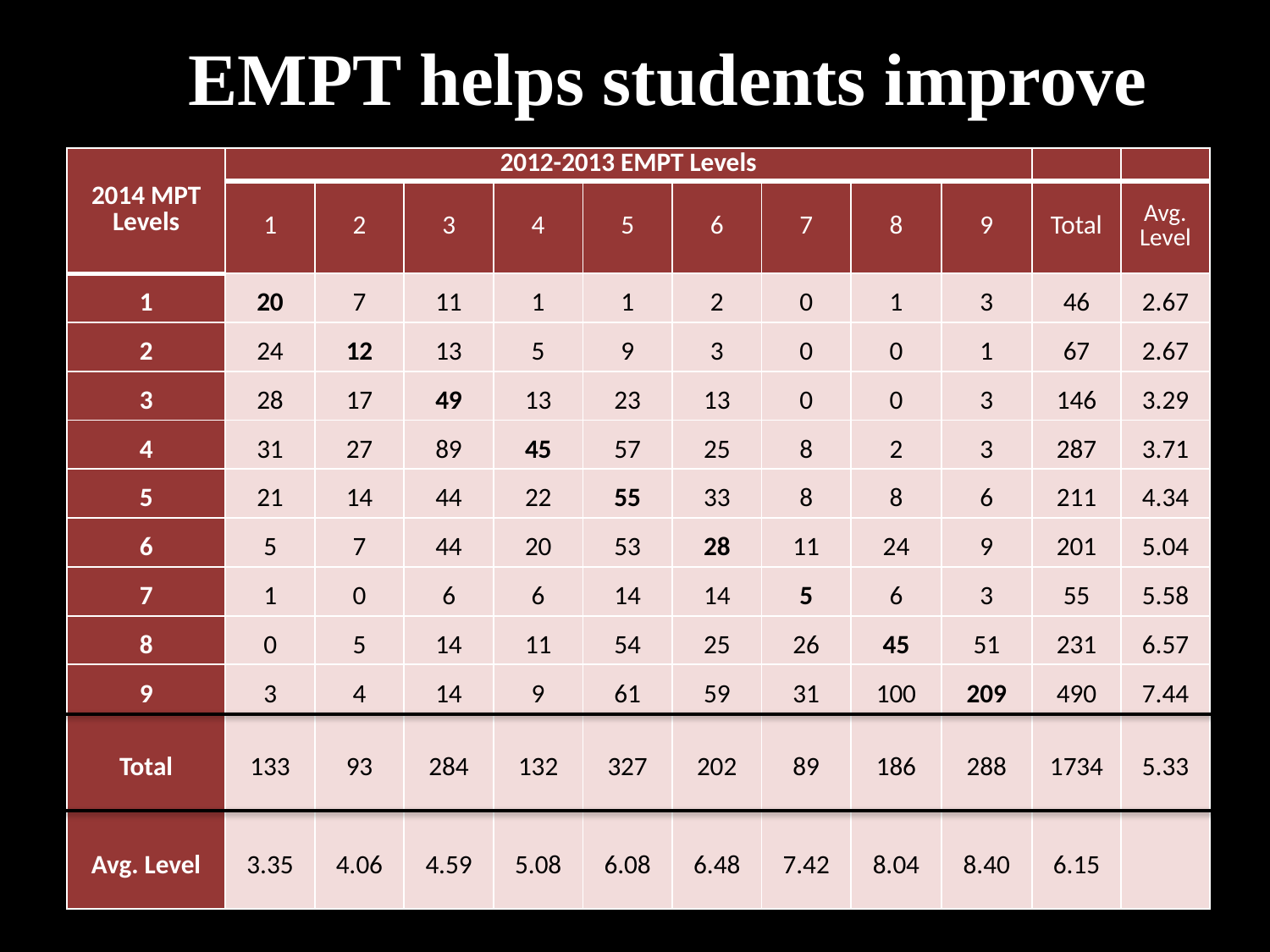

EMPT helps students improve
| 2014 MPT Levels | 2012-2013 EMPT Levels |  |  |  |  |  |  |  |  |  |  |
| --- | --- | --- | --- | --- | --- | --- | --- | --- | --- | --- | --- |
|  | 1 | 2 | 3 | 4 | 5 | 6 | 7 | 8 | 9 | Total | Avg. Level |
| 1 | 20 | 7 | 11 | 1 | 1 | 2 | 0 | 1 | 3 | 46 | 2.67 |
| 2 | 24 | 12 | 13 | 5 | 9 | 3 | 0 | 0 | 1 | 67 | 2.67 |
| 3 | 28 | 17 | 49 | 13 | 23 | 13 | 0 | 0 | 3 | 146 | 3.29 |
| 4 | 31 | 27 | 89 | 45 | 57 | 25 | 8 | 2 | 3 | 287 | 3.71 |
| 5 | 21 | 14 | 44 | 22 | 55 | 33 | 8 | 8 | 6 | 211 | 4.34 |
| 6 | 5 | 7 | 44 | 20 | 53 | 28 | 11 | 24 | 9 | 201 | 5.04 |
| 7 | 1 | 0 | 6 | 6 | 14 | 14 | 5 | 6 | 3 | 55 | 5.58 |
| 8 | 0 | 5 | 14 | 11 | 54 | 25 | 26 | 45 | 51 | 231 | 6.57 |
| 9 | 3 | 4 | 14 | 9 | 61 | 59 | 31 | 100 | 209 | 490 | 7.44 |
| Total | 133 | 93 | 284 | 132 | 327 | 202 | 89 | 186 | 288 | 1734 | 5.33 |
| Avg. Level | 3.35 | 4.06 | 4.59 | 5.08 | 6.08 | 6.48 | 7.42 | 8.04 | 8.40 | 6.15 |  |
2010 MPT Level